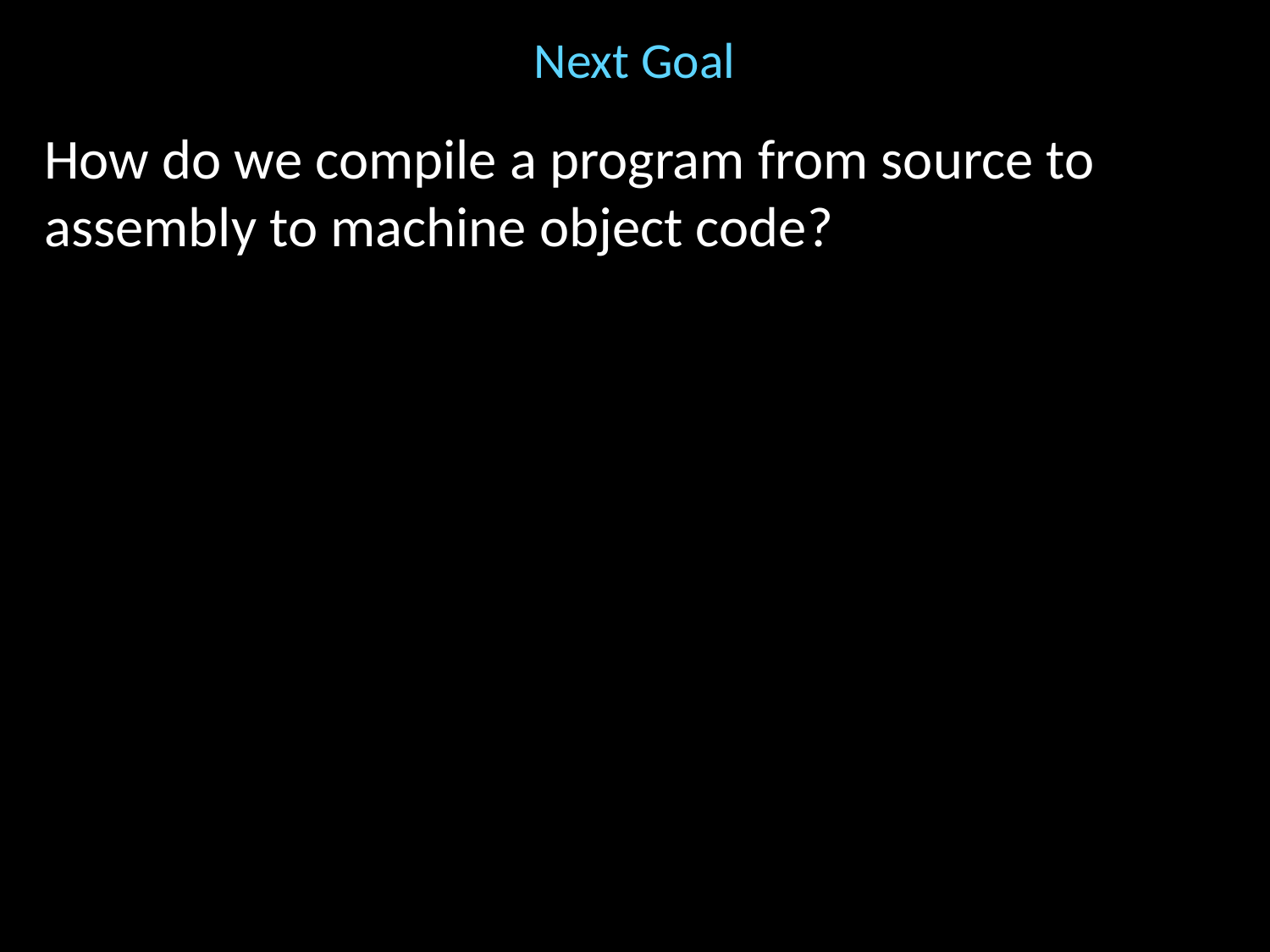

# Next Goal
How do we compile a program from source to assembly to machine object code?